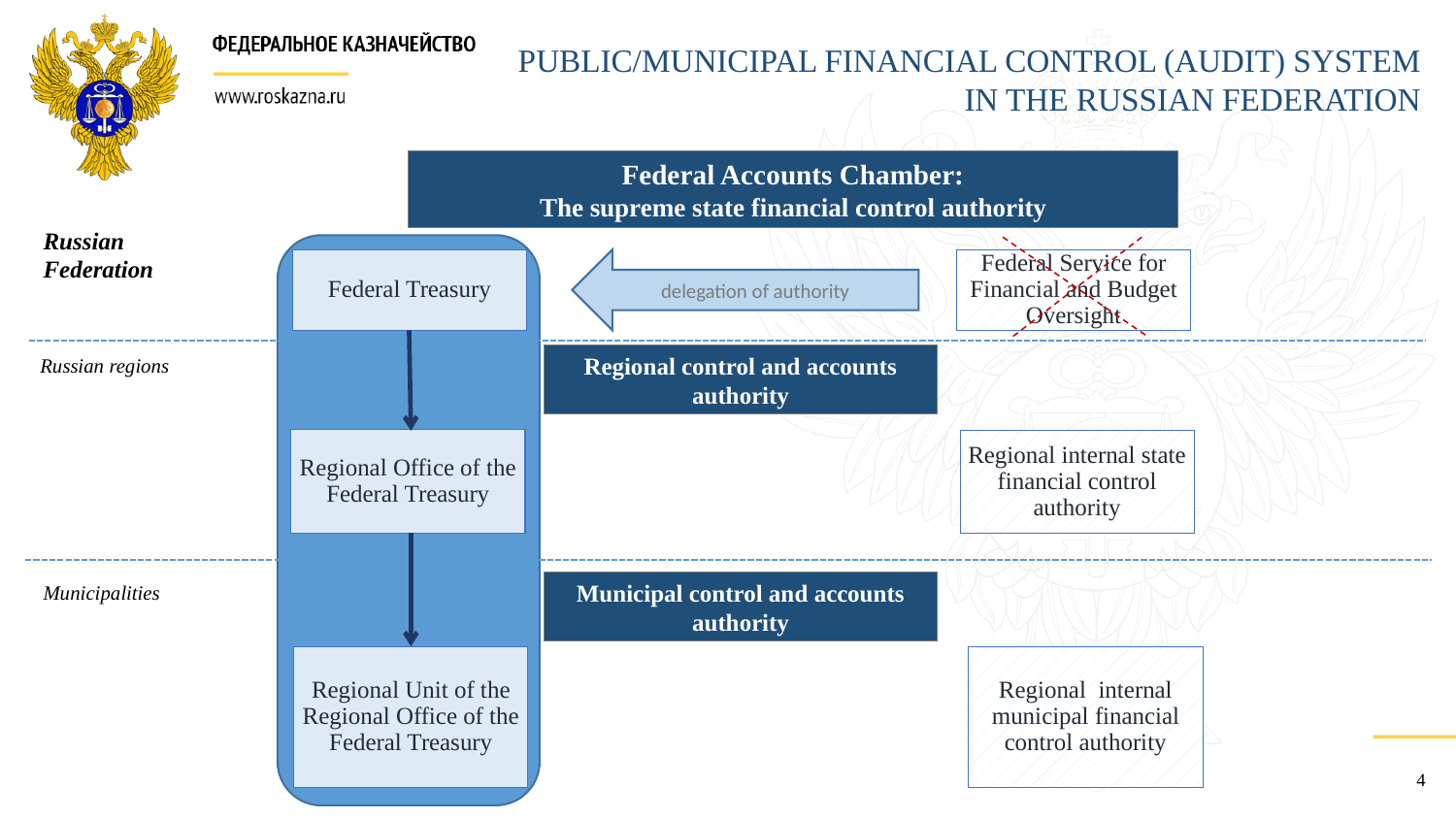

PUBLIC/MUNICIPAL FINANCIAL CONTROL (AUDIT) SYSTEM IN THE RUSSIAN FEDERATION
Federal Accounts Chamber:
The supreme state financial control authority
Russian Federation

Federal Treasury
delegation of authority
Federal Service for Financial and Budget Oversight
Regional control and accounts authority
Russian regions
Regional Office of the Federal Treasury
Regional internal state financial control authority
Municipalities
Municipal control and accounts authority
Regional  internal municipal financial control authority
Regional Unit of the Regional Office of the Federal Treasury
4